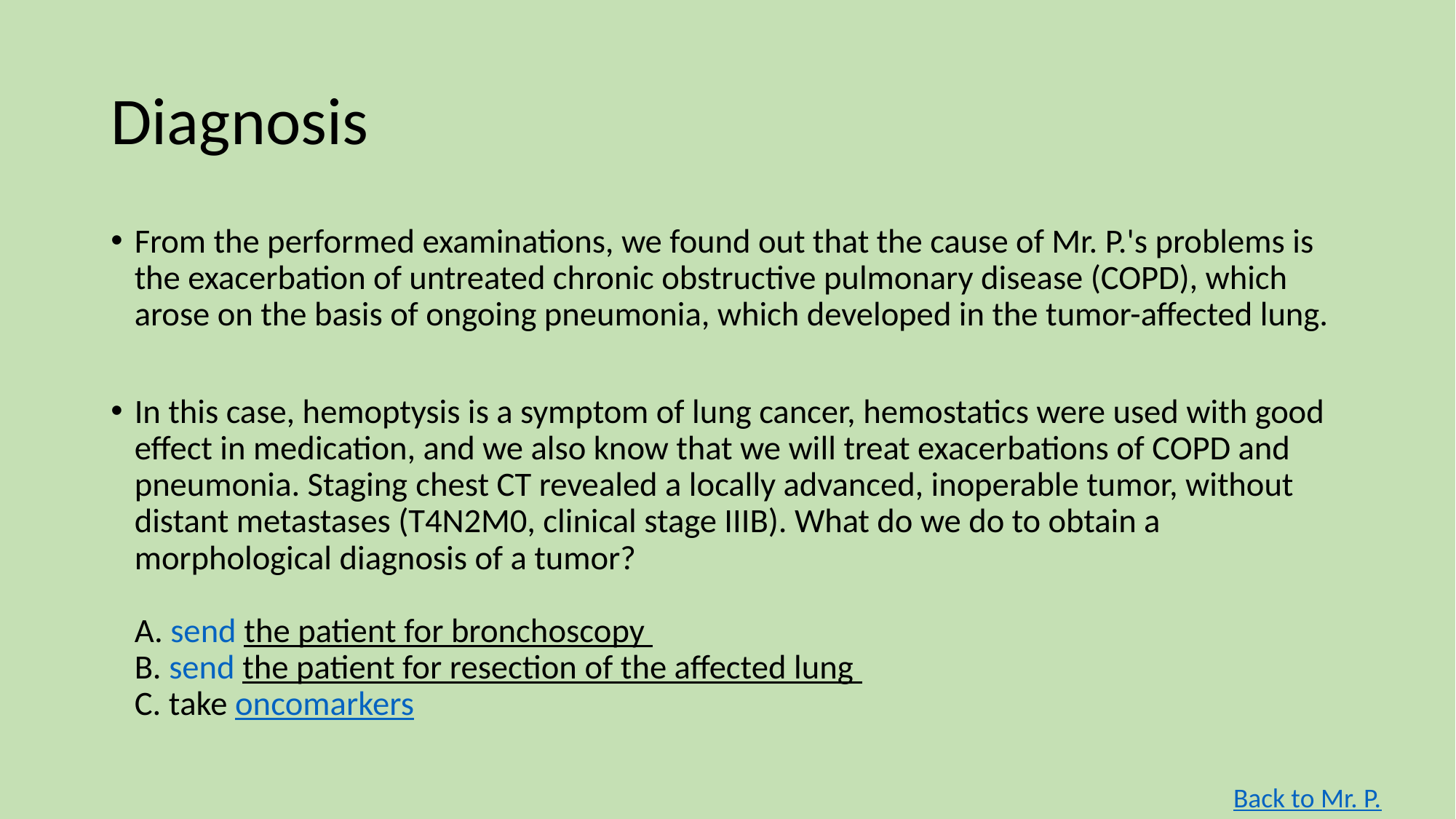

# Diagnosis
From the performed examinations, we found out that the cause of Mr. P.'s problems is the exacerbation of untreated chronic obstructive pulmonary disease (COPD), which arose on the basis of ongoing pneumonia, which developed in the tumor-affected lung.

In this case, hemoptysis is a symptom of lung cancer, hemostatics were used with good effect in medication, and we also know that we will treat exacerbations of COPD and pneumonia. Staging chest CT revealed a locally advanced, inoperable tumor, without distant metastases (T4N2M0, clinical stage IIIB). What do we do to obtain a morphological diagnosis of a tumor?
A. send the patient for bronchoscopy
B. send the patient for resection of the affected lung
C. take oncomarkers
Back to Mr. P.